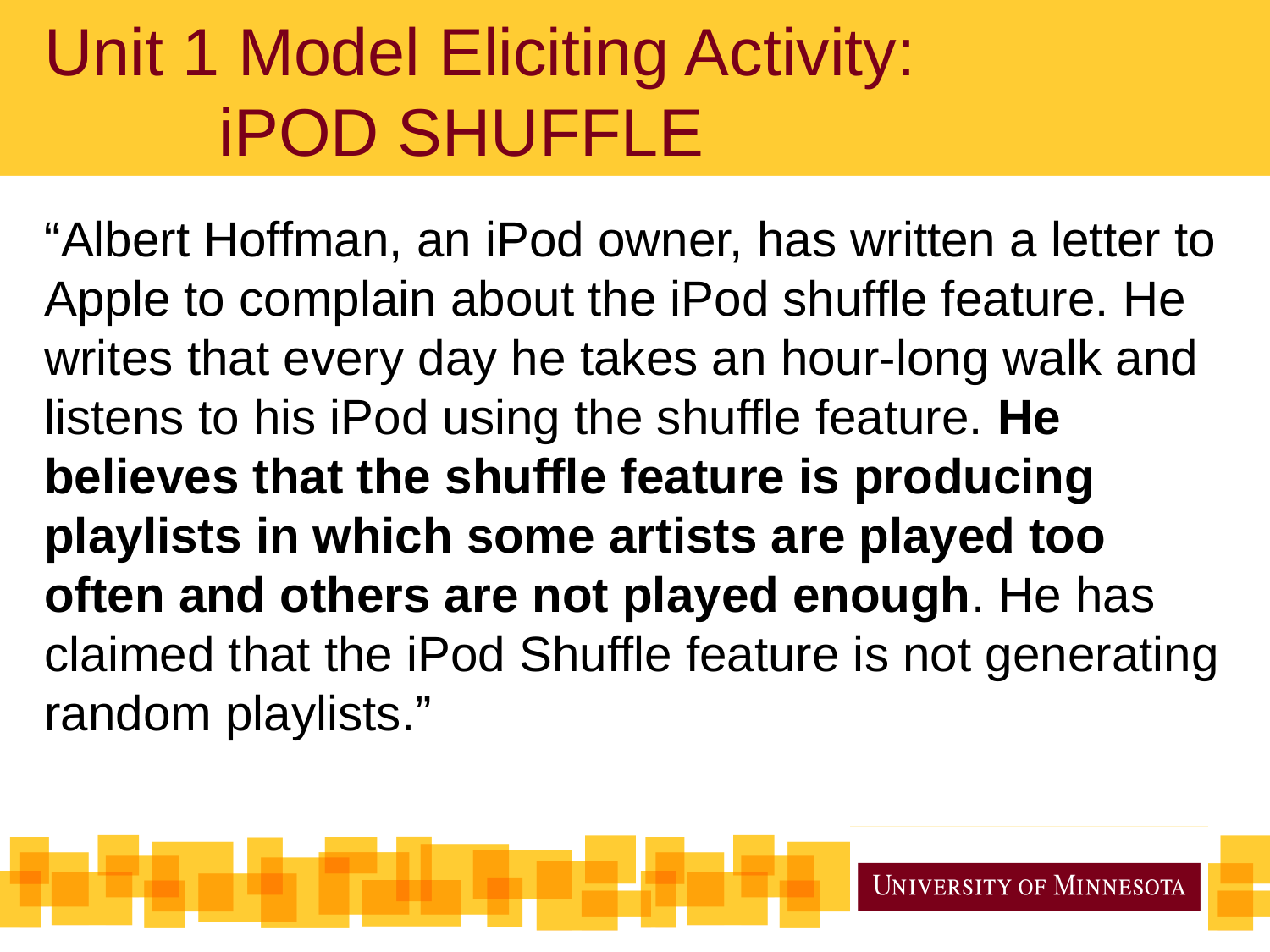

# Unit 1 Model Eliciting Activity: iPOD SHUFFLE
“Albert Hoffman, an iPod owner, has written a letter to Apple to complain about the iPod shuffle feature. He writes that every day he takes an hour-long walk and listens to his iPod using the shuffle feature. He believes that the shuffle feature is producing playlists in which some artists are played too often and others are not played enough. He has claimed that the iPod Shuffle feature is not generating random playlists.”